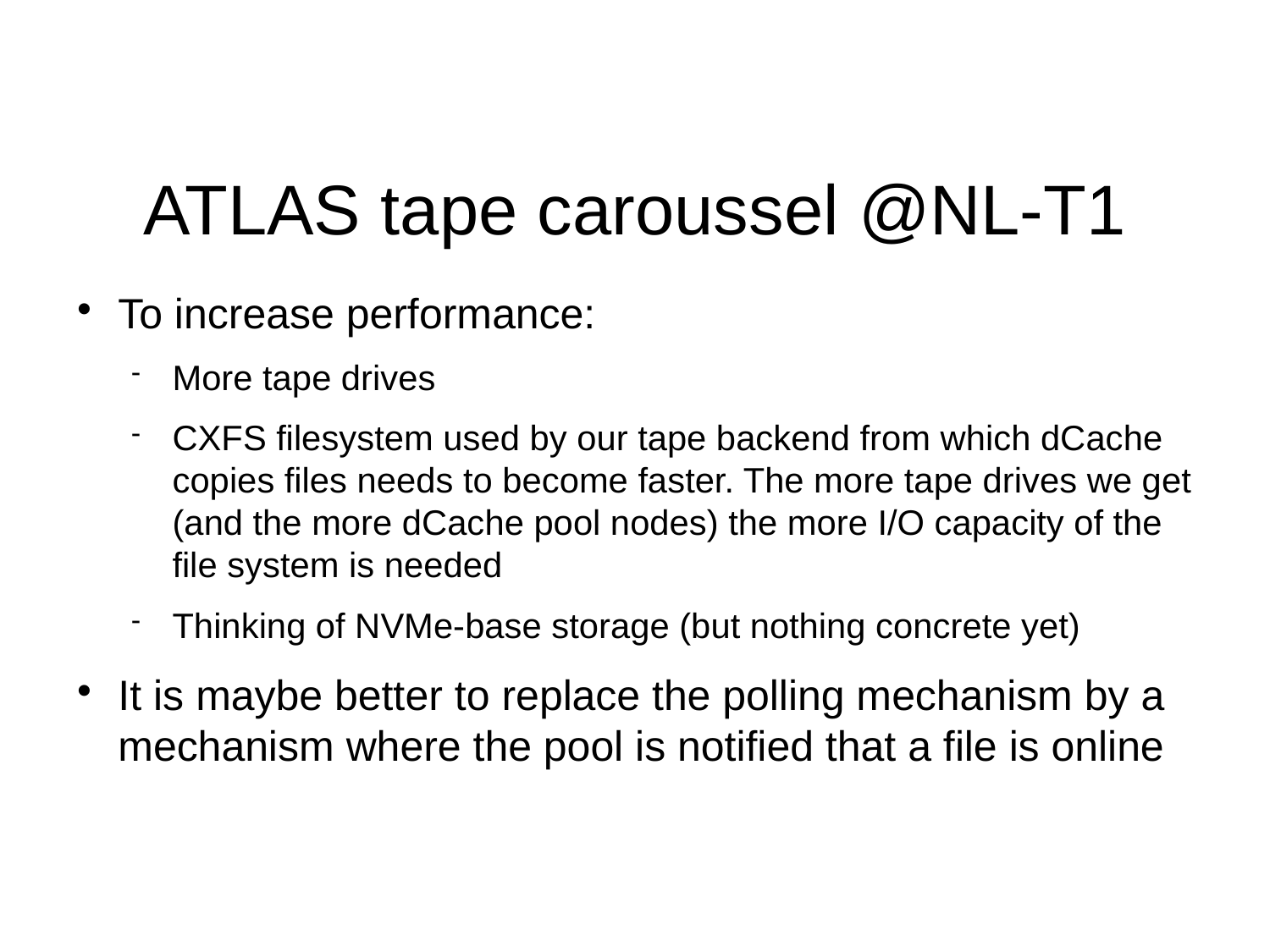

ATLAS tape caroussel @NL-T1
To increase performance:
More tape drives
CXFS filesystem used by our tape backend from which dCache copies files needs to become faster. The more tape drives we get (and the more dCache pool nodes) the more I/O capacity of the file system is needed
Thinking of NVMe-base storage (but nothing concrete yet)
It is maybe better to replace the polling mechanism by a mechanism where the pool is notified that a file is online